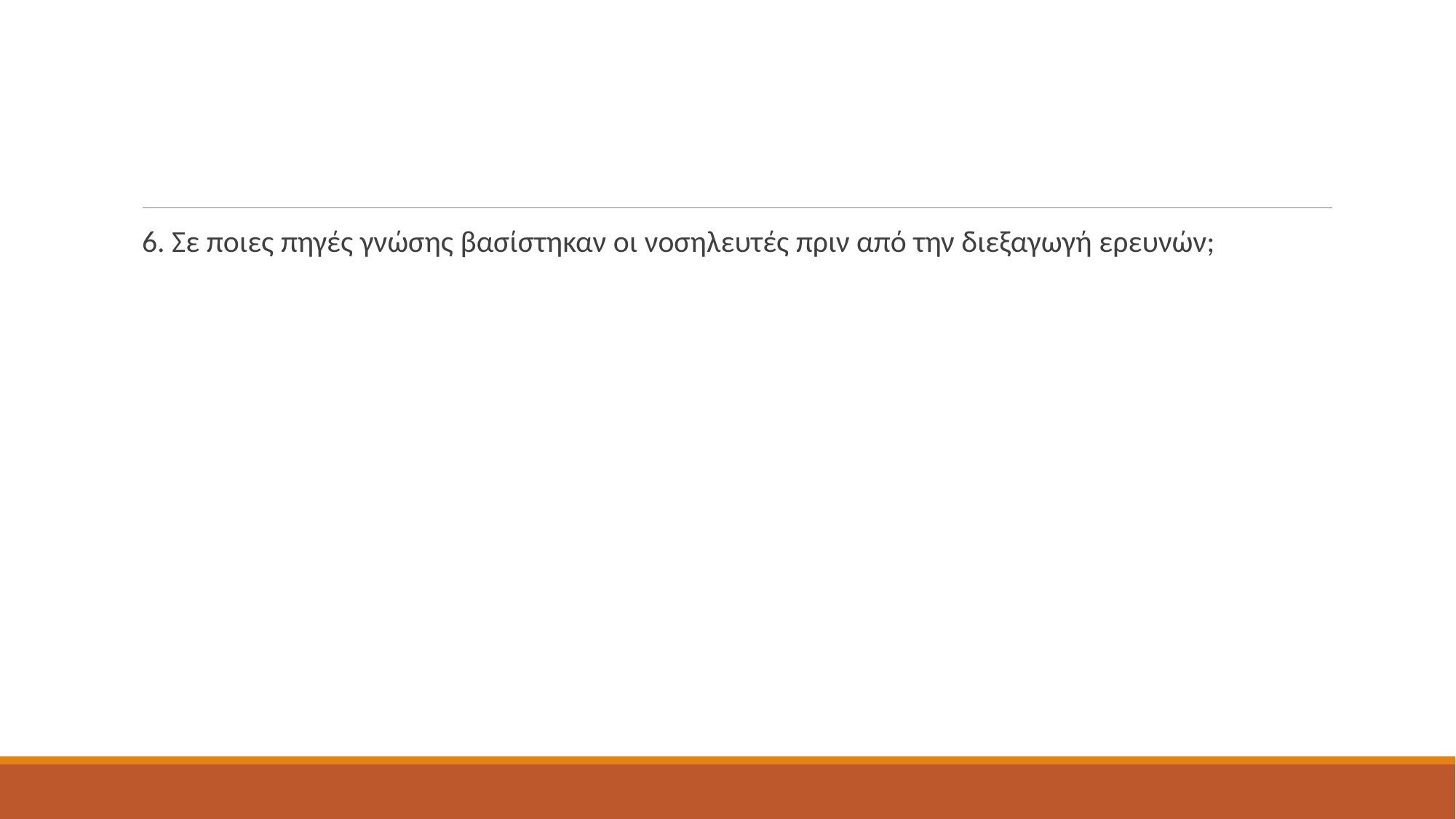

#
6. Σε ποιες πηγές γνώσης βασίστηκαν οι νοσηλευτές πριν από την διεξαγωγή ερευνών;